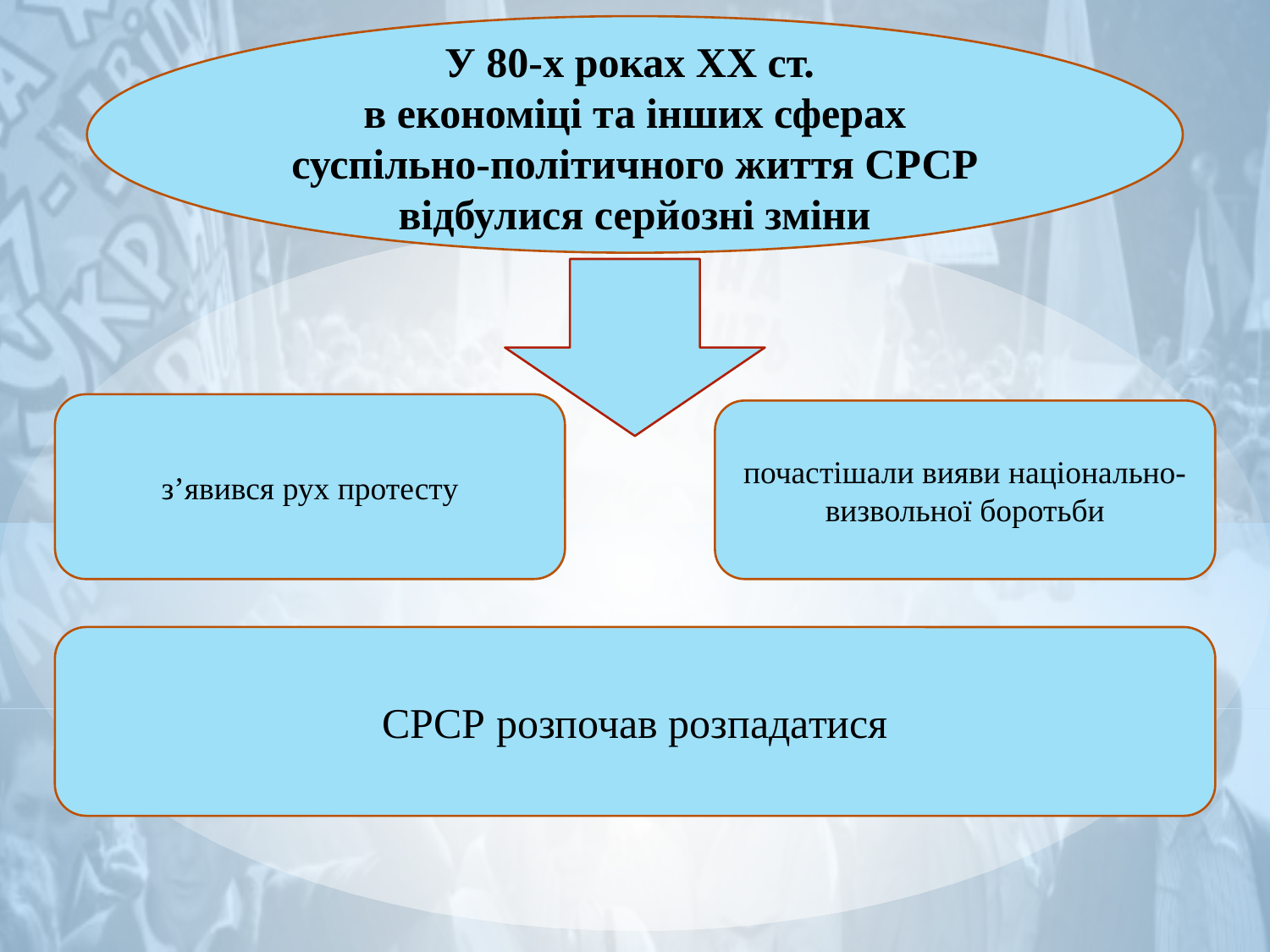

У 80-х роках ХХ ст.
в економіці та інших сферах суспільно-політичного життя СРСР відбулися серйозні зміни

з’явився рух протесту
почастішали вияви національно-визвольної боротьби
СРСР розпочав розпадатися